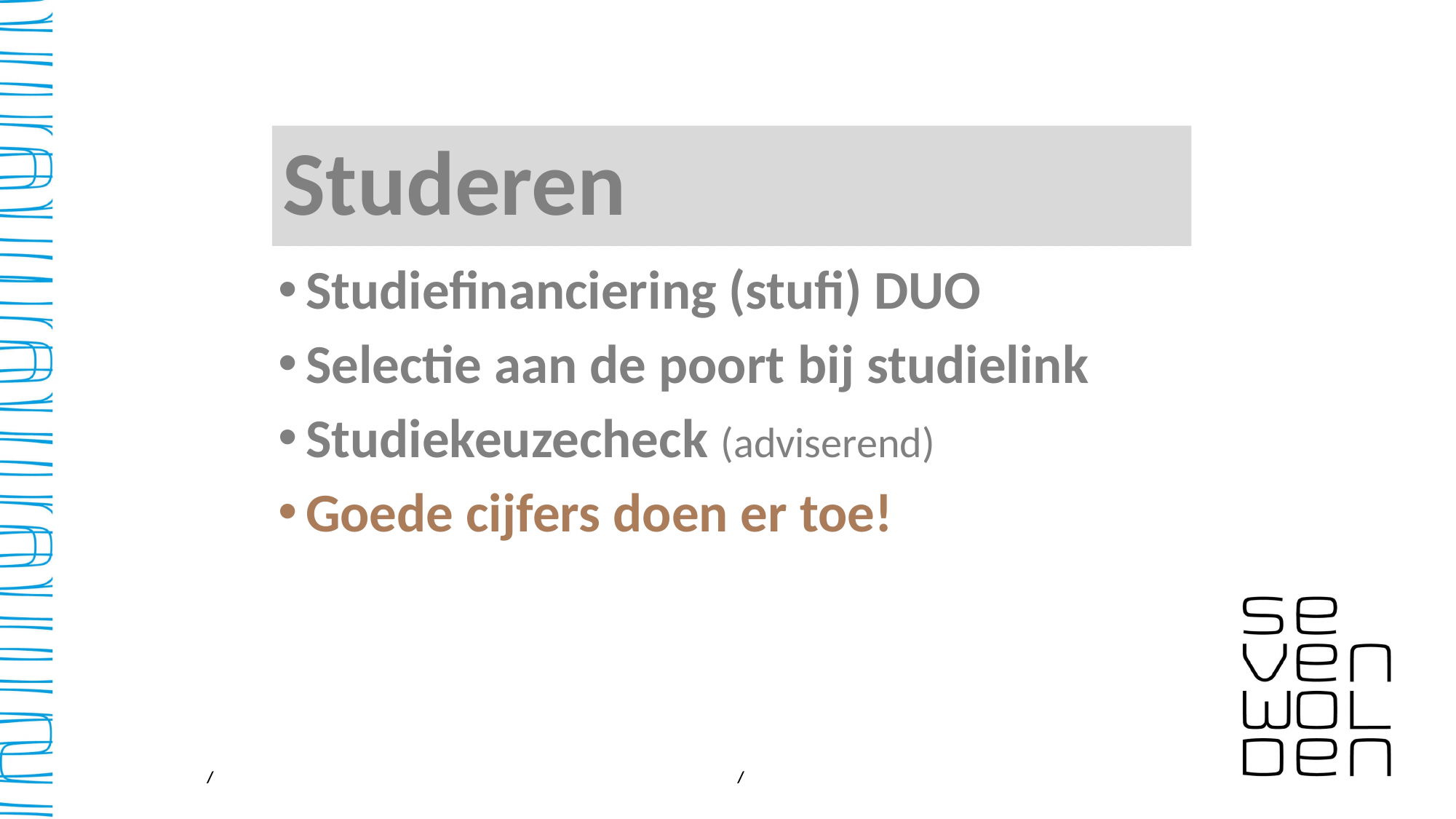

# Studeren
Studiefinanciering (stufi) DUO
Selectie aan de poort bij studielink
Studiekeuzecheck (adviserend)
Goede cijfers doen er toe!